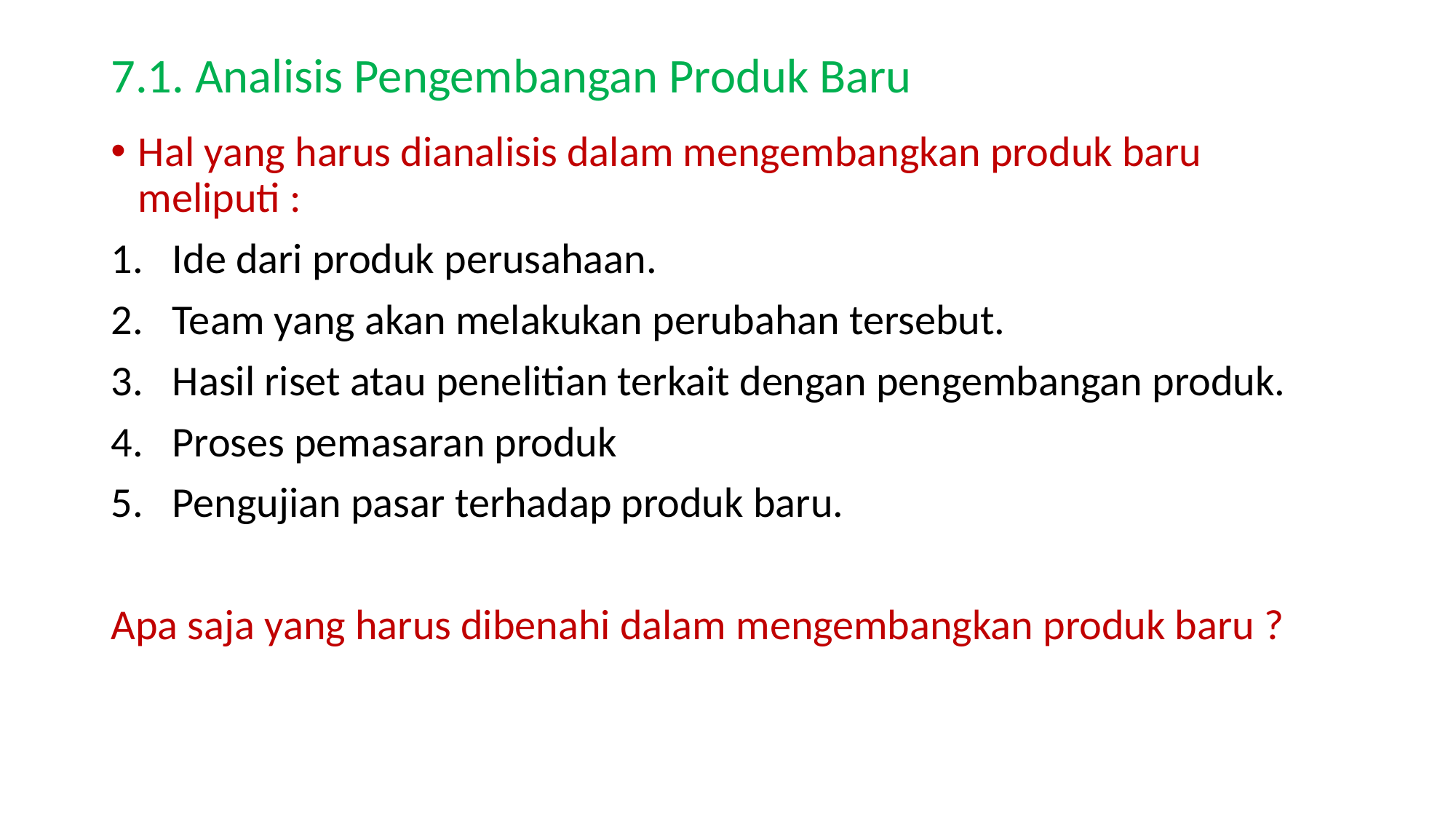

# 7.1. Analisis Pengembangan Produk Baru
Hal yang harus dianalisis dalam mengembangkan produk baru meliputi :
Ide dari produk perusahaan.
Team yang akan melakukan perubahan tersebut.
Hasil riset atau penelitian terkait dengan pengembangan produk.
Proses pemasaran produk
Pengujian pasar terhadap produk baru.

Apa saja yang harus dibenahi dalam mengembangkan produk baru ?